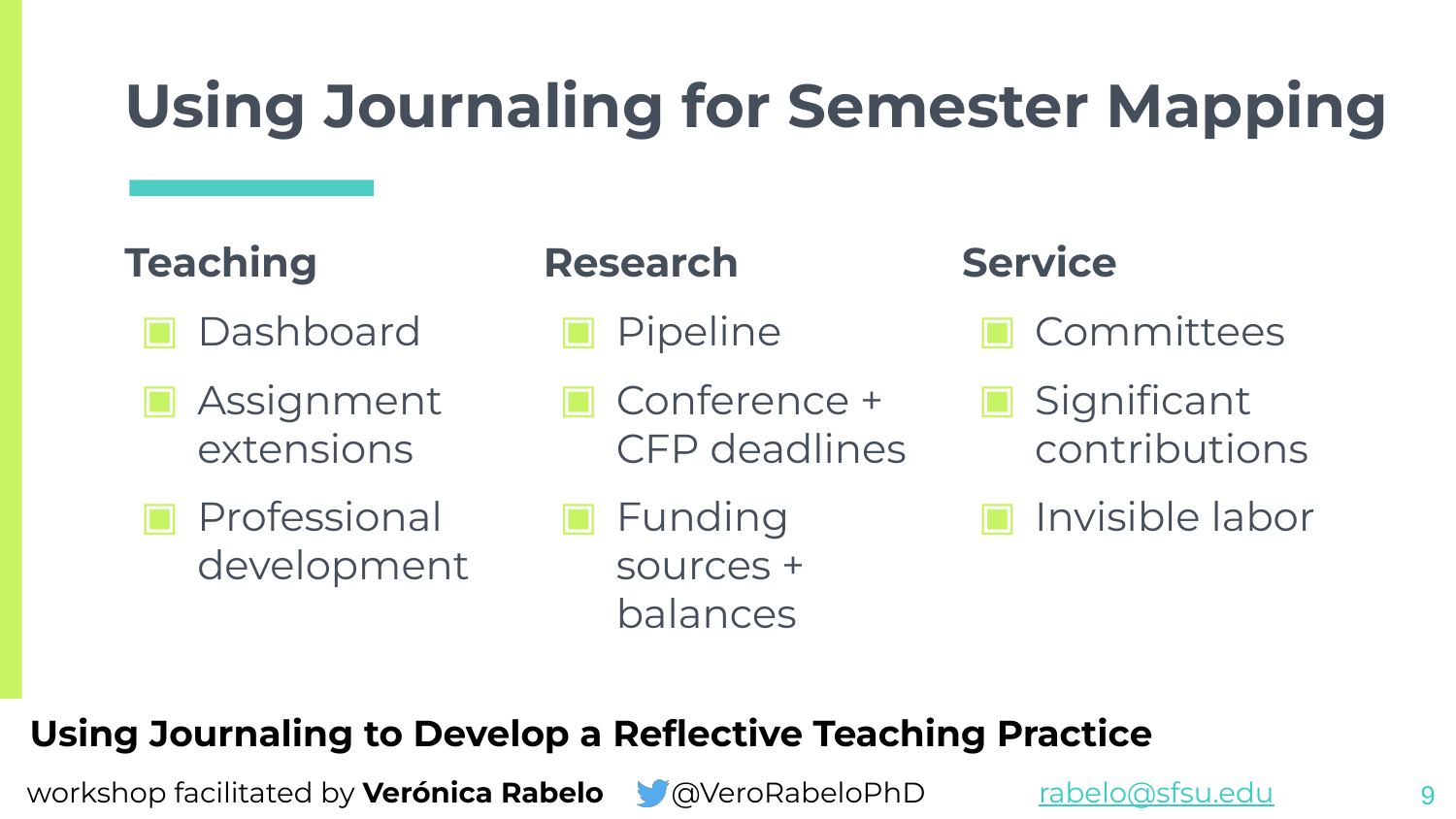

# Using Journaling for Semester Mapping
Teaching
Dashboard
Assignment extensions
Professional development
Research
Pipeline
Conference + CFP deadlines
Funding sources + balances
Service
Committees
Significant contributions
Invisible labor
9